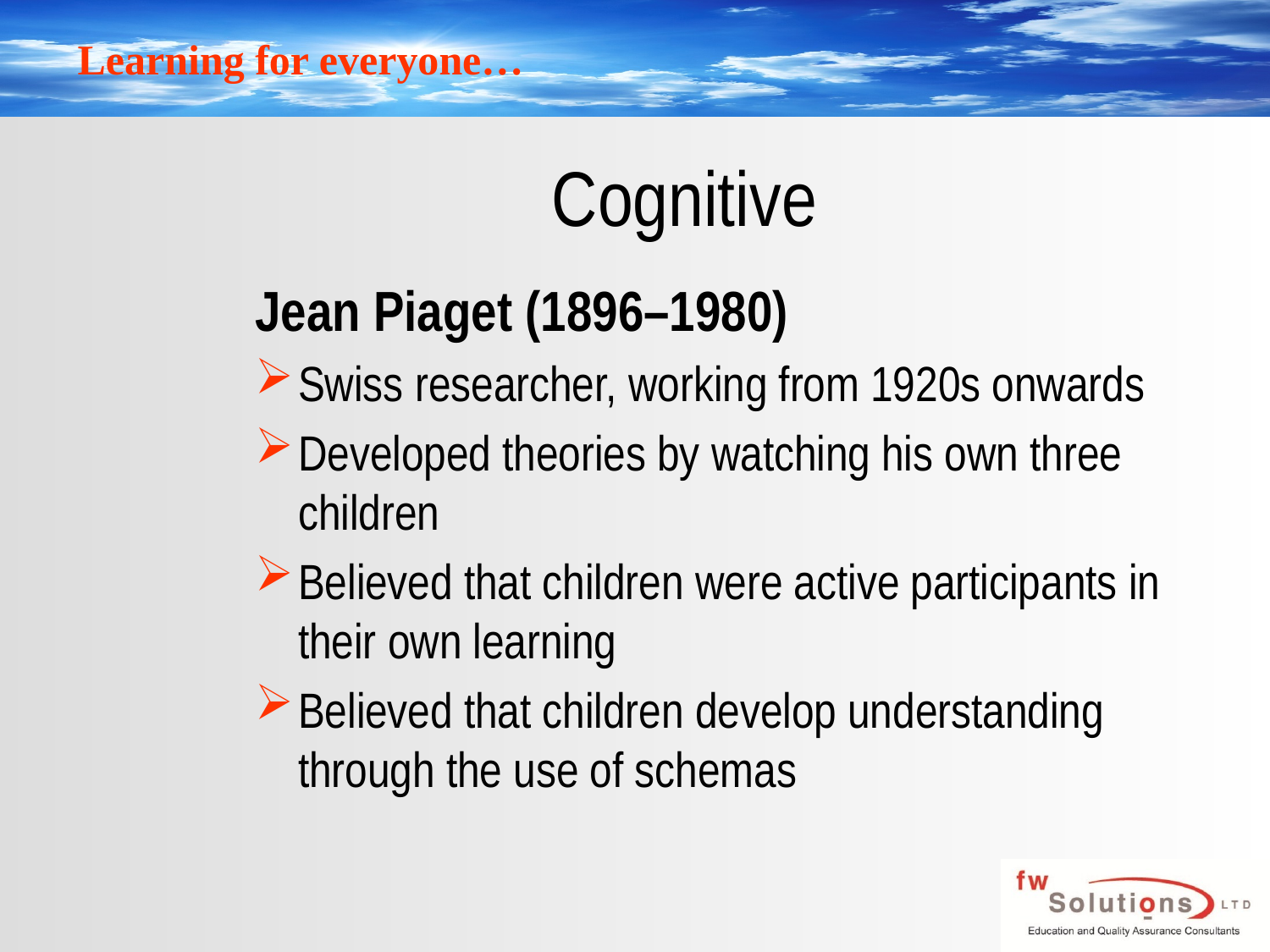

Cognitive
Jean Piaget (1896–1980)
Swiss researcher, working from 1920s onwards
Developed theories by watching his own three children
Believed that children were active participants in their own learning
Believed that children develop understanding through the use of schemas